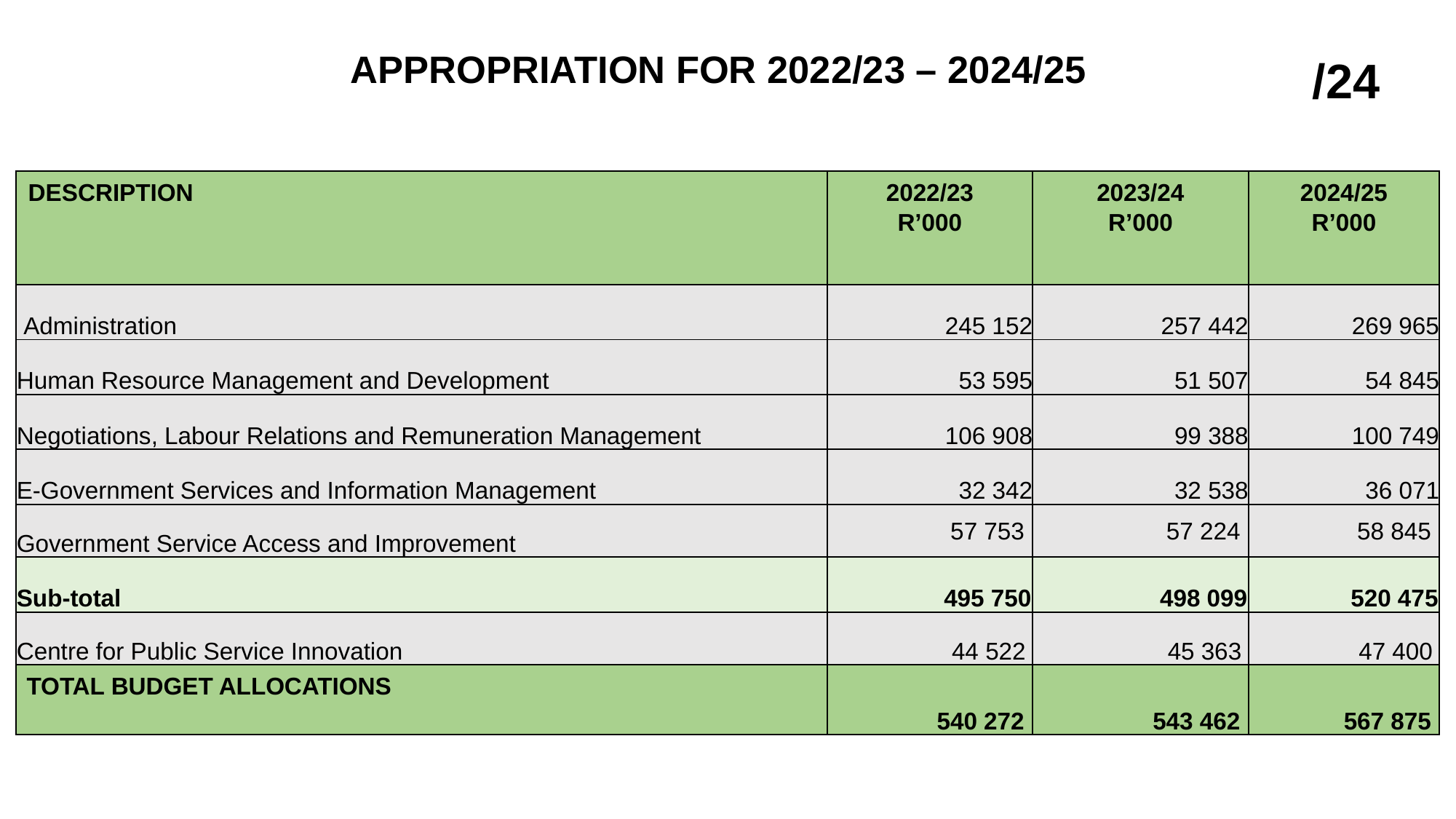

# APPROPRIATION FOR 2022/23 – 2024/25
/24

| DESCRIPTION | 2022/23 R’000 | 2023/24 R’000 | 2024/25 R’000 |
| --- | --- | --- | --- |
| Administration | 245 152 | 257 442 | 269 965 |
| Human Resource Management and Development | 53 595 | 51 507 | 54 845 |
| Negotiations, Labour Relations and Remuneration Management | 106 908 | 99 388 | 100 749 |
| E-Government Services and Information Management | 32 342 | 32 538 | 36 071 |
| Government Service Access and Improvement | 57 753 | 57 224 | 58 845 |
| Sub-total | 495 750 | 498 099 | 520 475 |
| Centre for Public Service Innovation | 44 522 | 45 363 | 47 400 |
| TOTAL BUDGET ALLOCATIONS | 540 272 | 543 462 | 567 875 |
24